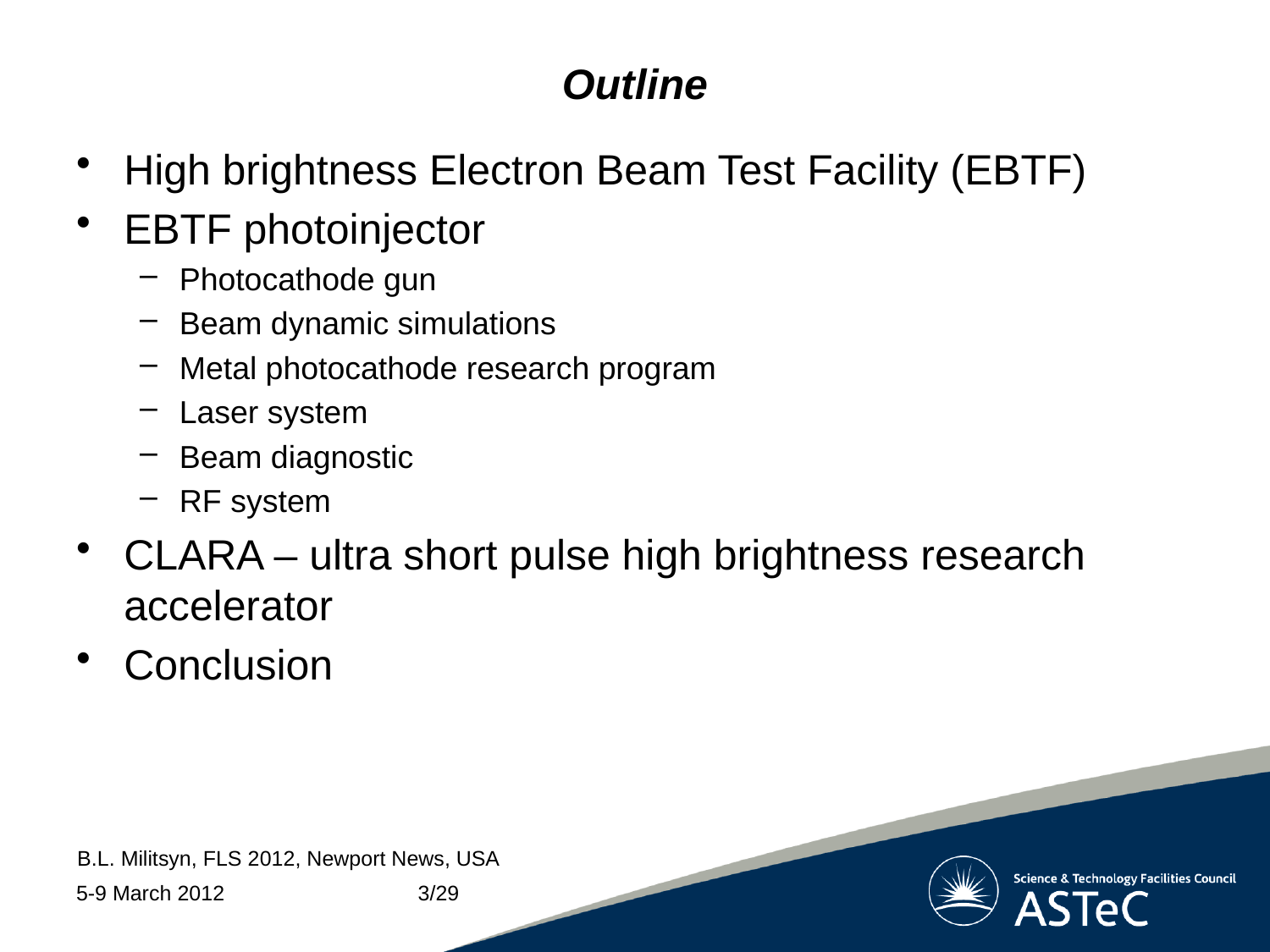

# Outline
High brightness Electron Beam Test Facility (EBTF)
EBTF photoinjector
Photocathode gun
Beam dynamic simulations
Metal photocathode research program
Laser system
Beam diagnostic
RF system
CLARA – ultra short pulse high brightness research accelerator
Conclusion

B.L. Militsyn, FLS 2012, Newport News, USA
3/29
5-9 March 2012